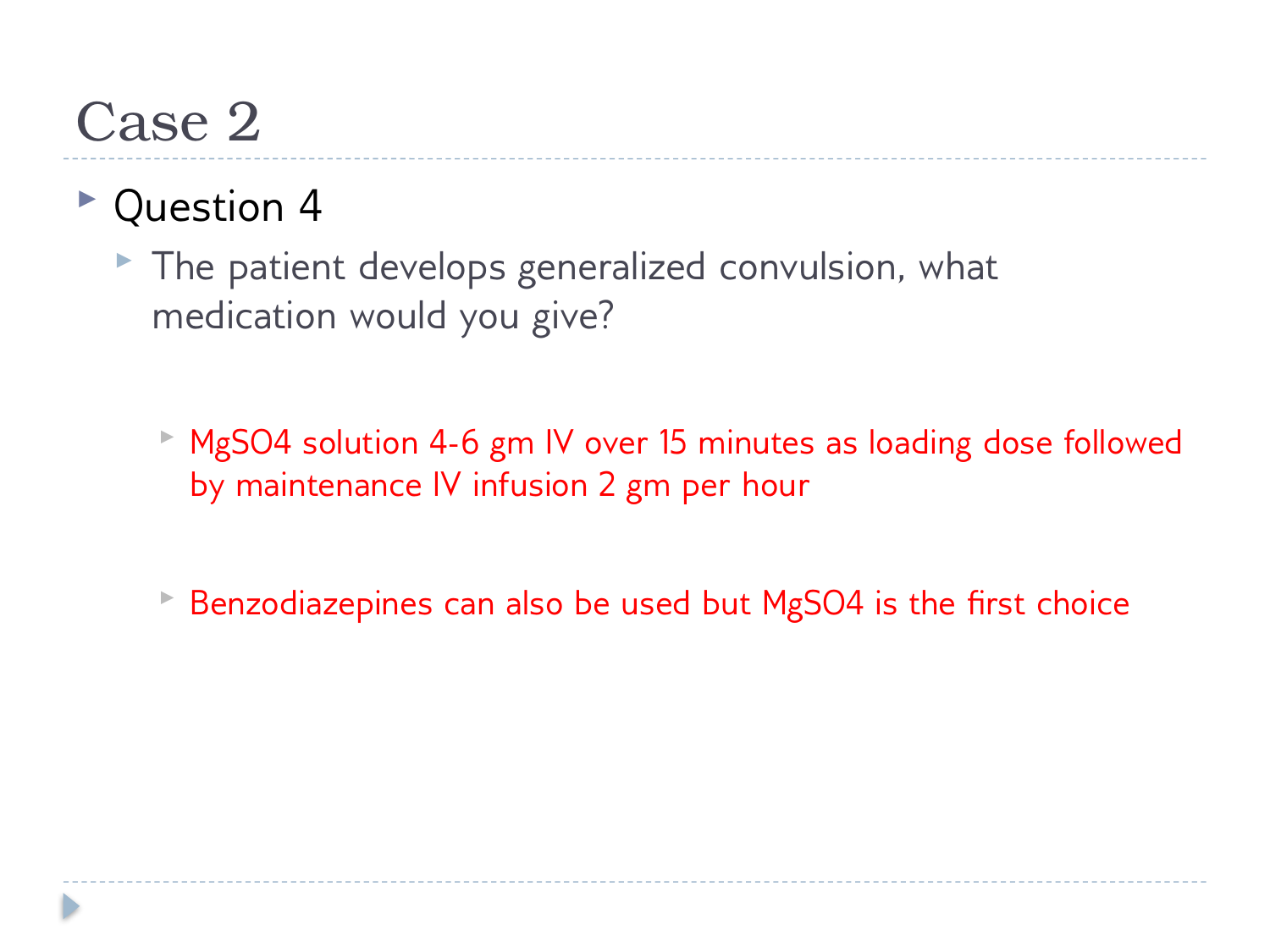

# Case 2
Question 4
The patient develops generalized convulsion, what medication would you give?

MgSO4 solution 4-6 gm IV over 15 minutes as loading dose followed by maintenance IV infusion 2 gm per hour

Benzodiazepines can also be used but MgSO4 is the first choice